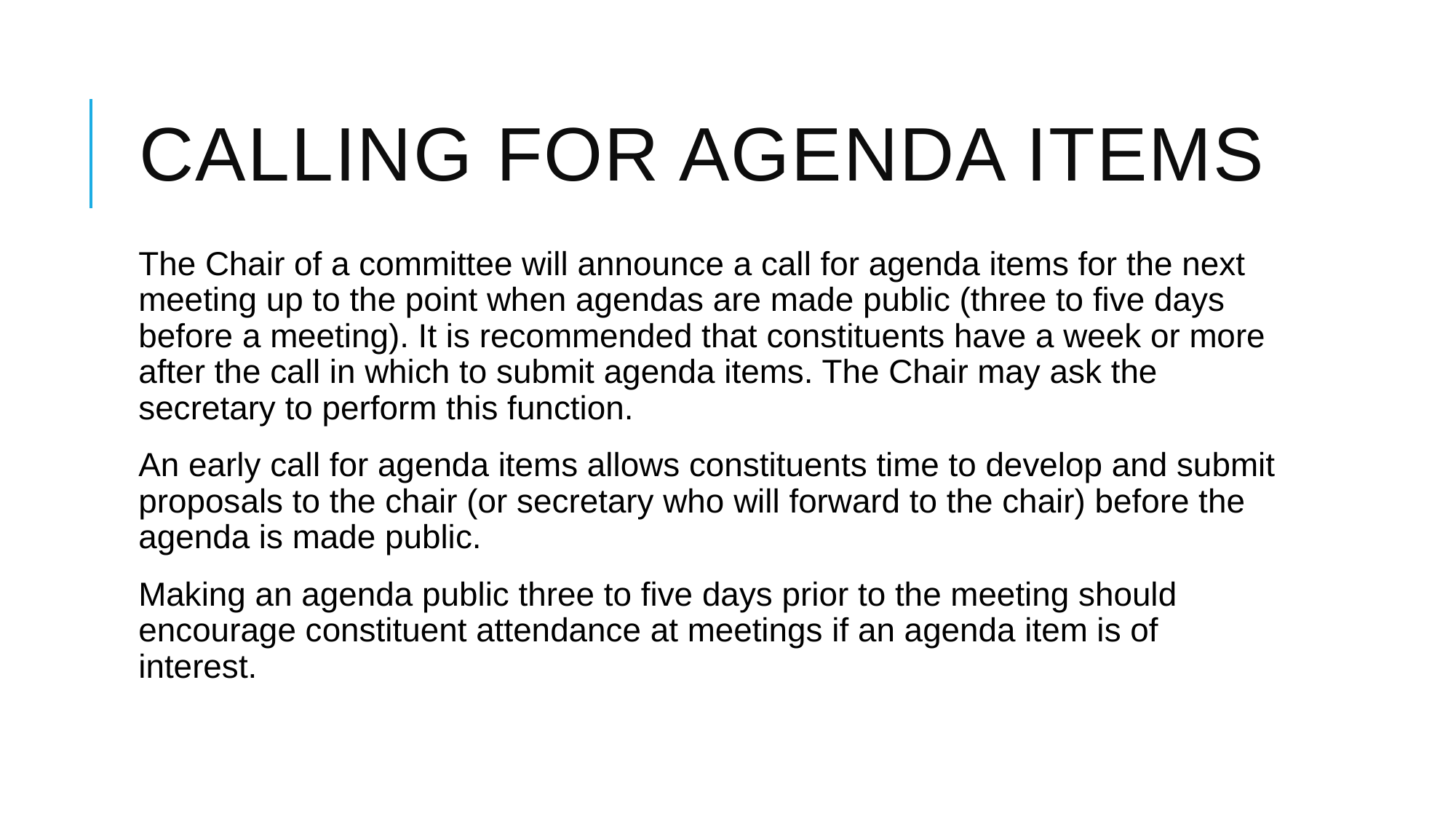

# Calling For Agenda items
The Chair of a committee will announce a call for agenda items for the next meeting up to the point when agendas are made public (three to five days before a meeting). It is recommended that constituents have a week or more after the call in which to submit agenda items. The Chair may ask the secretary to perform this function.
An early call for agenda items allows constituents time to develop and submit proposals to the chair (or secretary who will forward to the chair) before the agenda is made public.
Making an agenda public three to five days prior to the meeting should encourage constituent attendance at meetings if an agenda item is of interest.